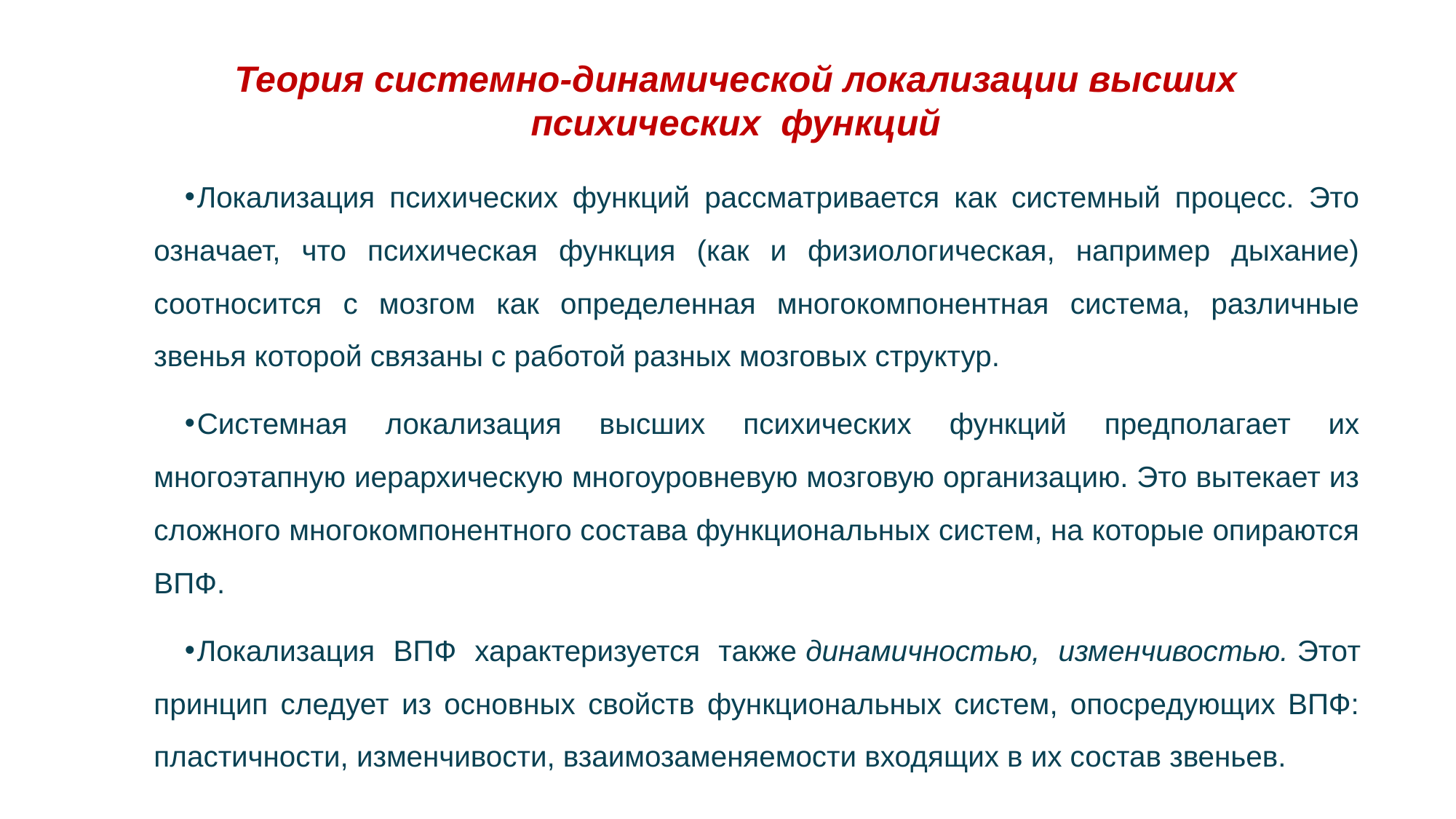

# Теория системно-динамической локализации высших психических  функций
Локализация психических функций рассматривается как системный процесс. Это означает, что психическая функция (как и физиологическая, например дыхание) соотносится с мозгом как определенная многокомпонентная система, различные звенья которой связаны с работой разных мозговых структур.
Системная локализация высших психических функций предполагает их многоэтапную иерархическую многоуровневую мозговую организацию. Это вытекает из сложного многокомпонентного состава функциональных систем, на которые опираются ВПФ.
Локализация ВПФ характеризуется также динамичностью, изменчивостью. Этот принцип следует из основных свойств функциональных систем, опосредующих ВПФ: пластичности, изменчивости, взаимозаменяемости входящих в их состав звеньев.